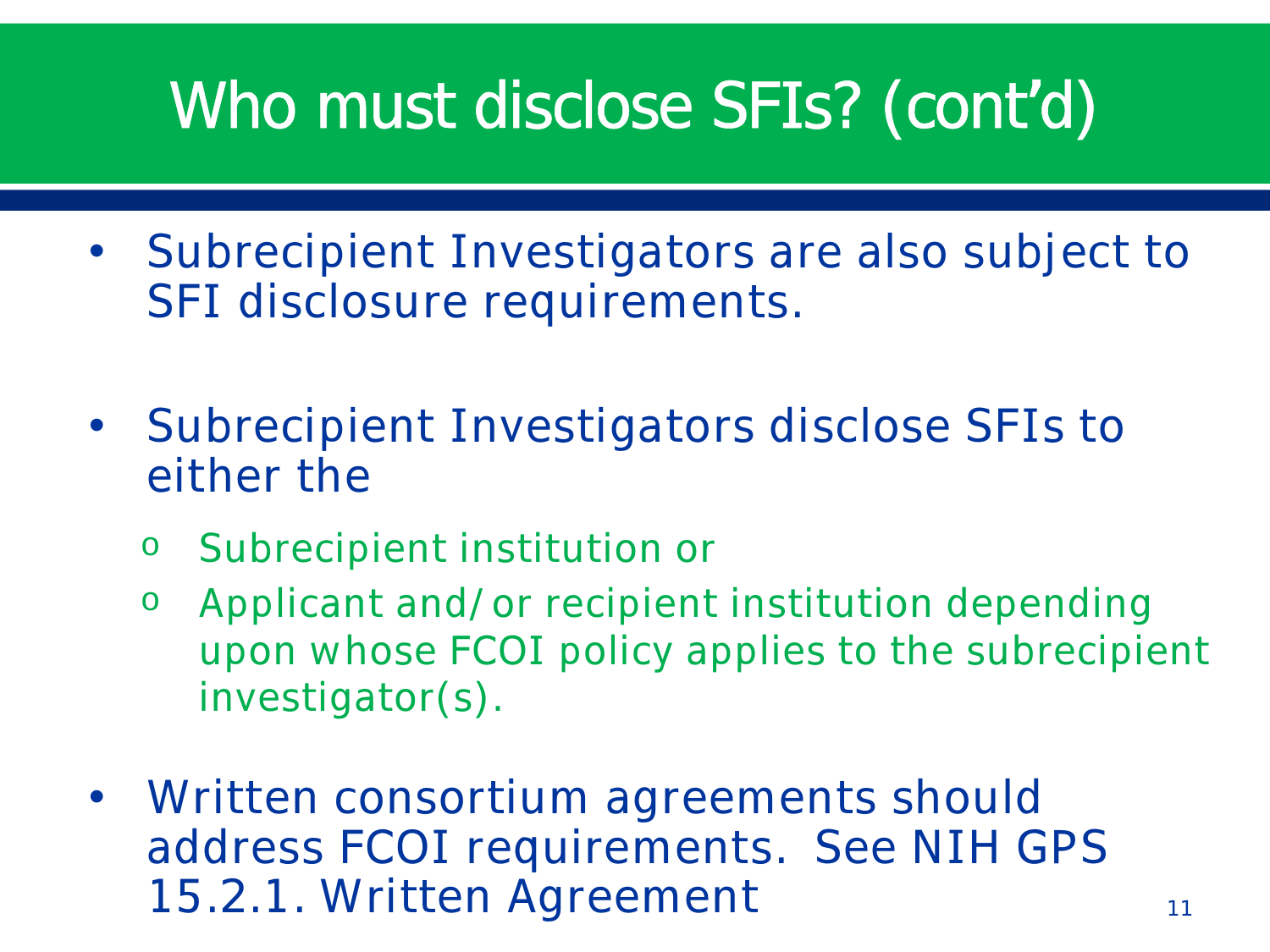

# Who must disclose SFIs? (cont’d)
Subrecipient Investigators are also subject to SFI disclosure requirements.

Subrecipient Investigators disclose SFIs to either the
Subrecipient institution or
Applicant and/or recipient institution depending upon whose FCOI policy applies to the subrecipient investigator(s).

Written consortium agreements should address FCOI requirements.  See NIH GPS 15.2.1. Written Agreement
11